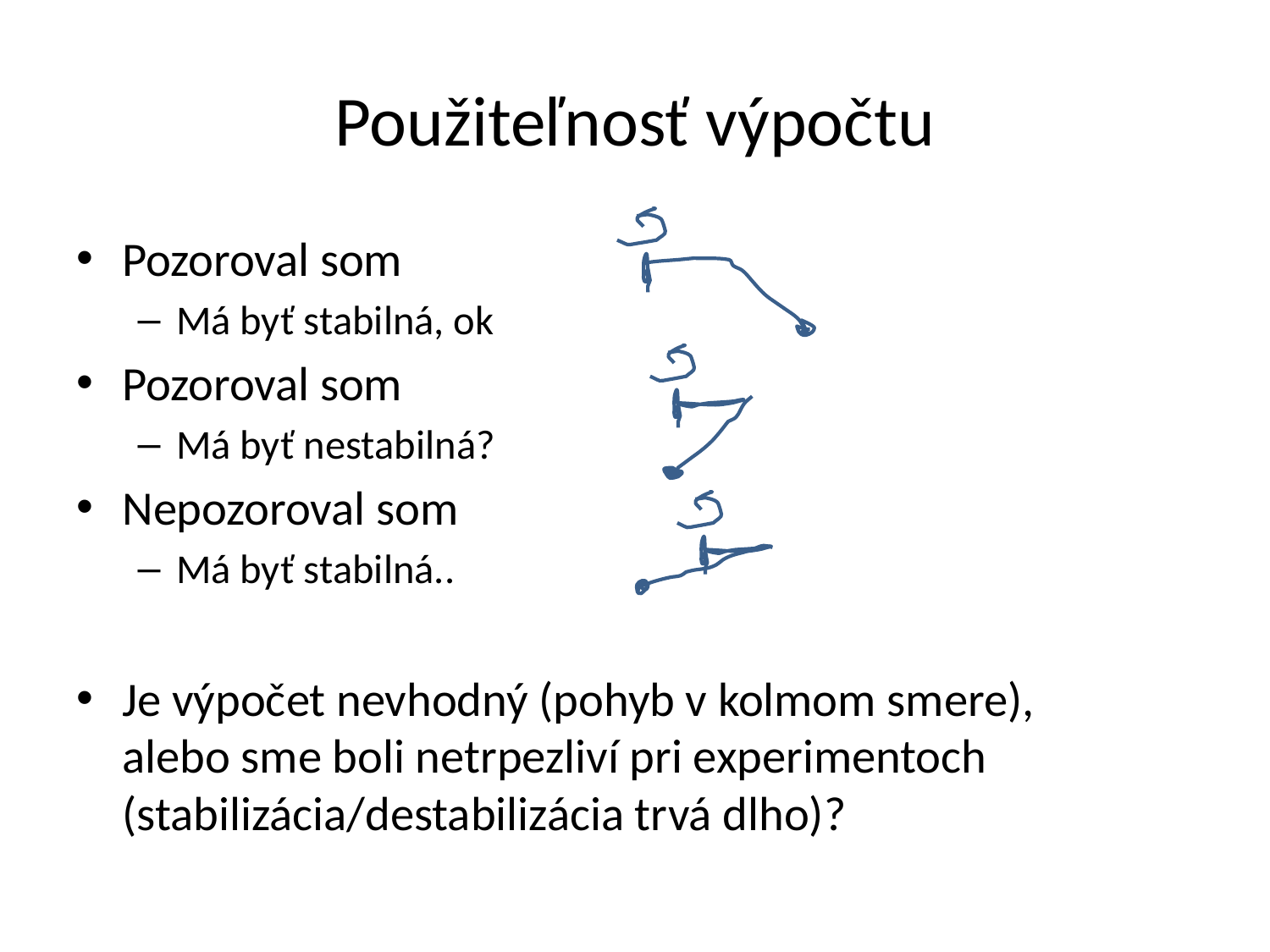

# Použiteľnosť výpočtu

Pozoroval som
Má byť stabilná, ok
Pozoroval som
Má byť nestabilná?
Nepozoroval som
Má byť stabilná..

Je výpočet nevhodný (pohyb v kolmom smere),
alebo sme boli netrpezliví pri experimentoch (stabilizácia/destabilizácia trvá dlho)?